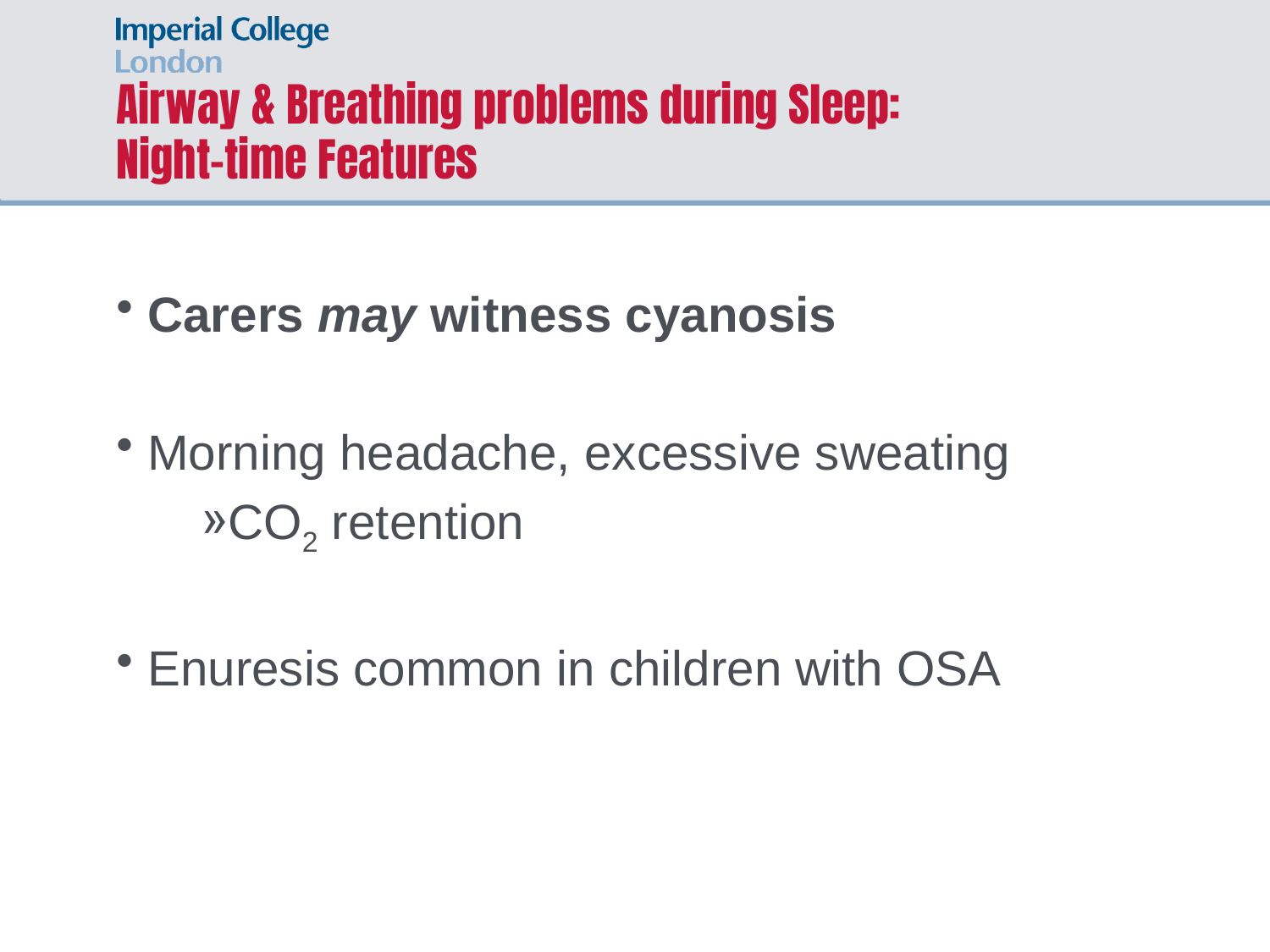

# Airway & Breathing problems during Sleep: Night-time Features

 Carers may witness cyanosis

 Morning headache, excessive sweating
CO2 retention

 Enuresis common in children with OSA